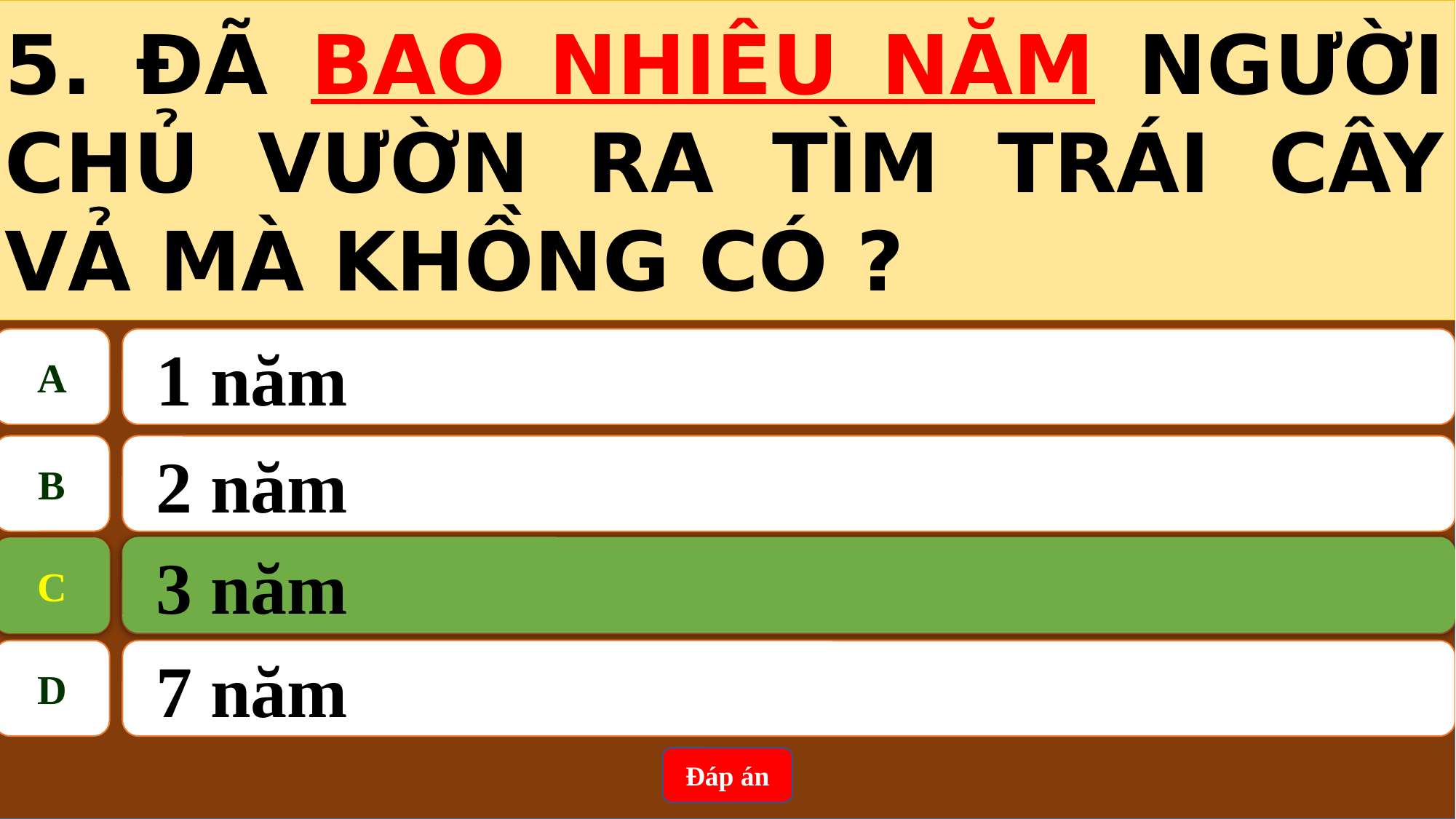

5. ĐÃ BAO NHIÊU NĂM NGƯỜI CHỦ VƯỜN RA TÌM TRÁI CÂY VẢ MÀ KHỒNG CÓ ?
A
 1 năm
B
 2 năm
 3 năm
C
C
3 năm
D
 7 năm
Đáp án